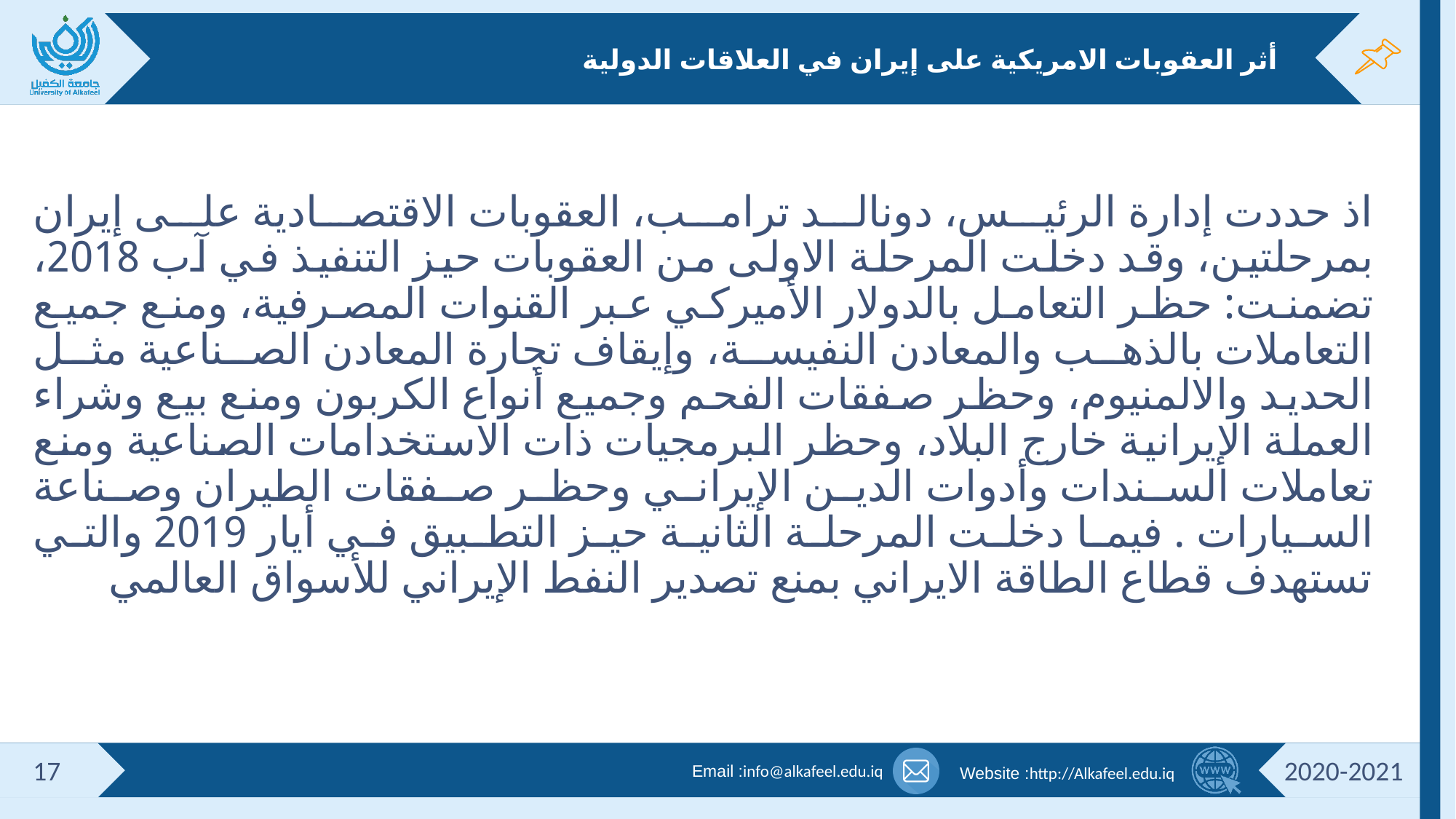

# أثر العقوبات الامريكية على إيران في العلاقات الدولية
اذ حددت إدارة الرئيس، دونالد ترامب، العقوبات الاقتصادية على إيران بمرحلتين، وقد دخلت المرحلة الاولى من العقوبات حيز التنفيذ في آب 2018، تضمنت: حظر التعامل بالدولار الأميركي عبر القنوات المصرفية، ومنع جميع التعاملات بالذهب والمعادن النفيسة، وإيقاف تجارة المعادن الصناعية مثل الحديد والالمنيوم، وحظر صفقات الفحم وجميع أنواع الكربون ومنع بيع وشراء العملة الإيرانية خارج البلاد، وحظر البرمجيات ذات الاستخدامات الصناعية ومنع تعاملات السندات وأدوات الدين الإيراني وحظر صفقات الطيران وصناعة السيارات . فيما دخلت المرحلة الثانية حيز التطبيق في أيار 2019 والتي تستهدف قطاع الطاقة الايراني بمنع تصدير النفط الإيراني للأسواق العالمي

17
2020-2021